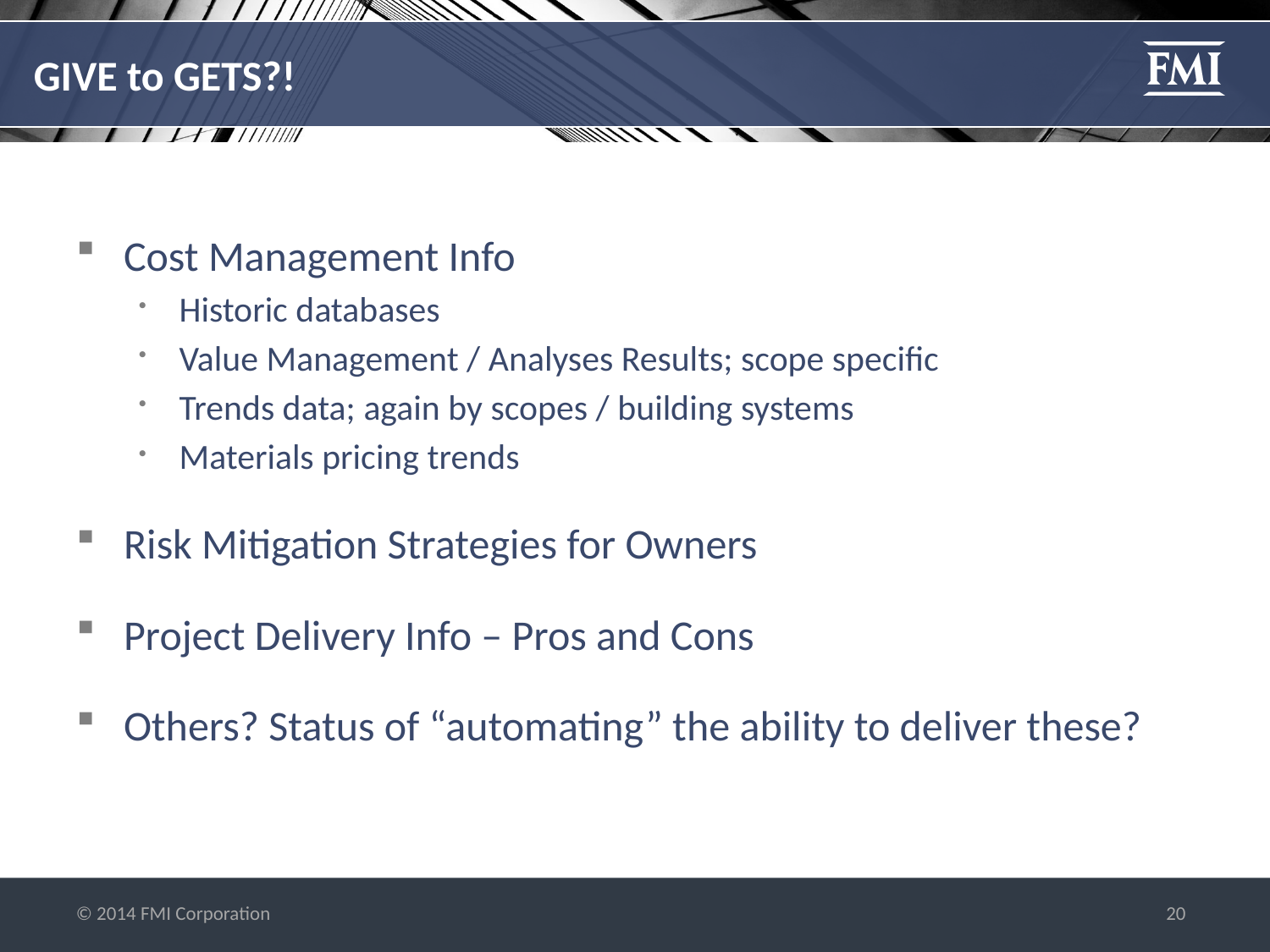

# GIVE to GETS?!
Cost Management Info
Historic databases
Value Management / Analyses Results; scope specific
Trends data; again by scopes / building systems
Materials pricing trends
Risk Mitigation Strategies for Owners
Project Delivery Info – Pros and Cons
Others? Status of “automating” the ability to deliver these?